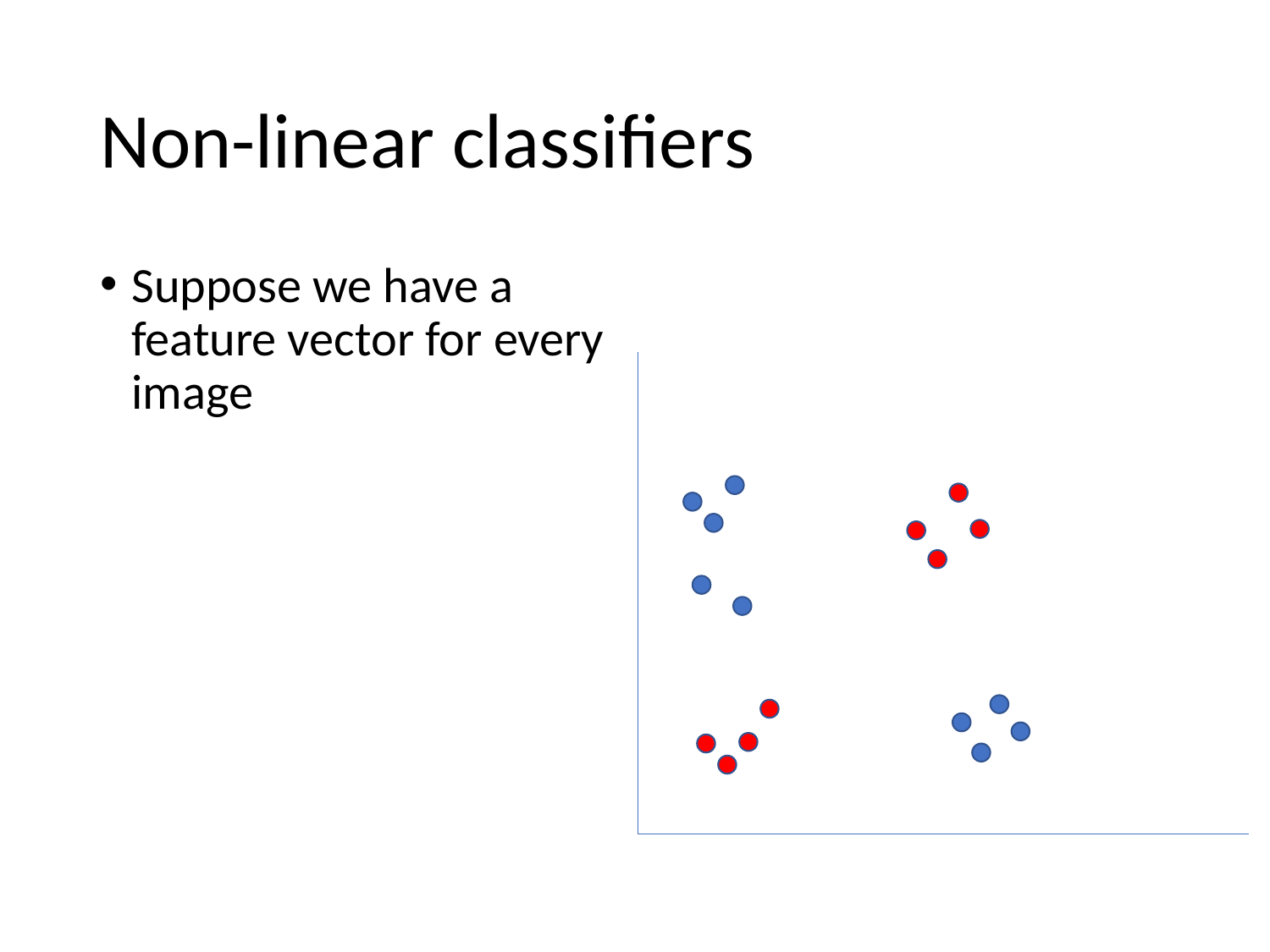

# Non-linear classifiers
Suppose we have a feature vector for every image